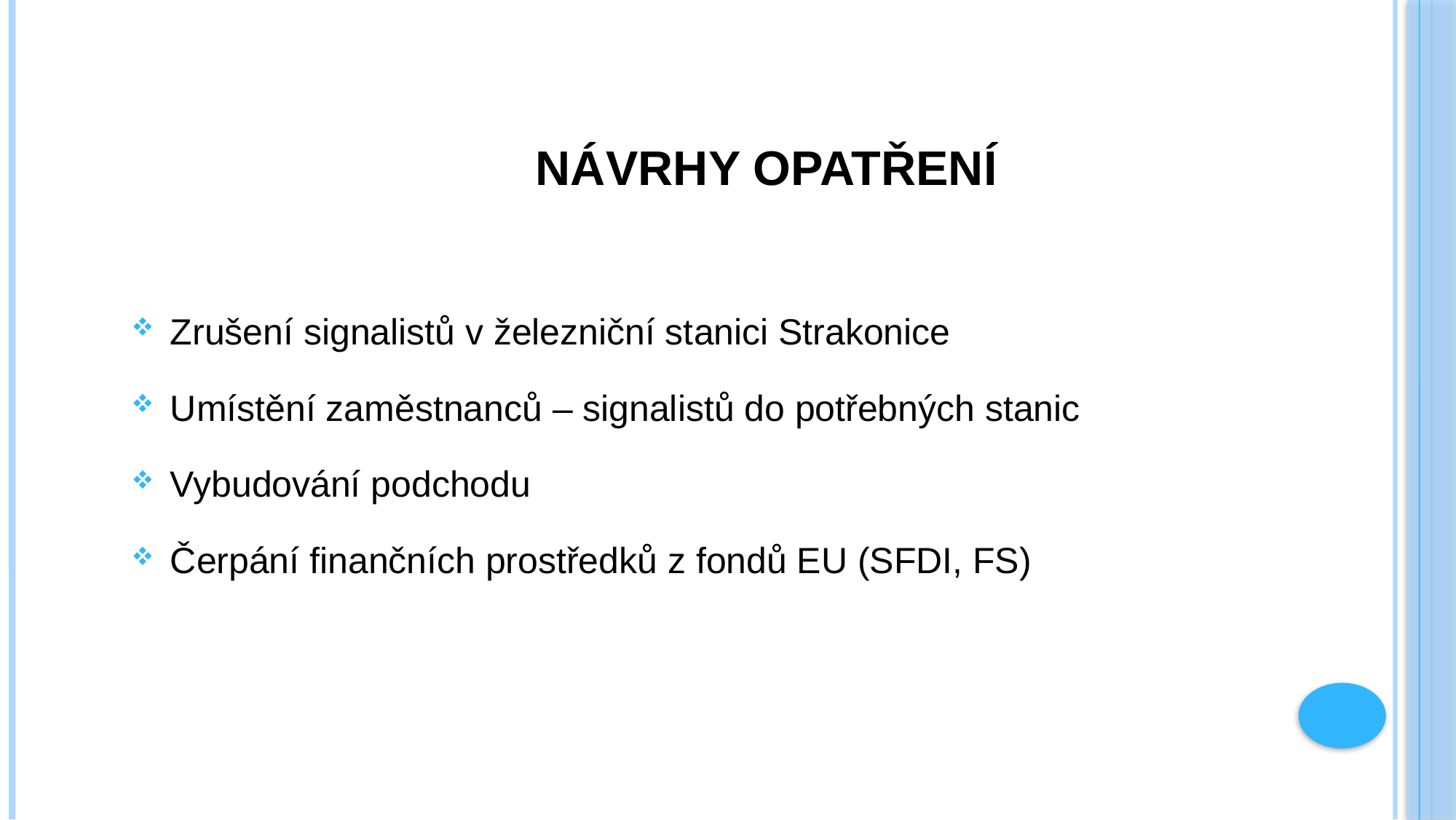

# Návrhy opatření
Zrušení signalistů v železniční stanici Strakonice
Umístění zaměstnanců – signalistů do potřebných stanic
Vybudování podchodu
Čerpání finančních prostředků z fondů EU (SFDI, FS)